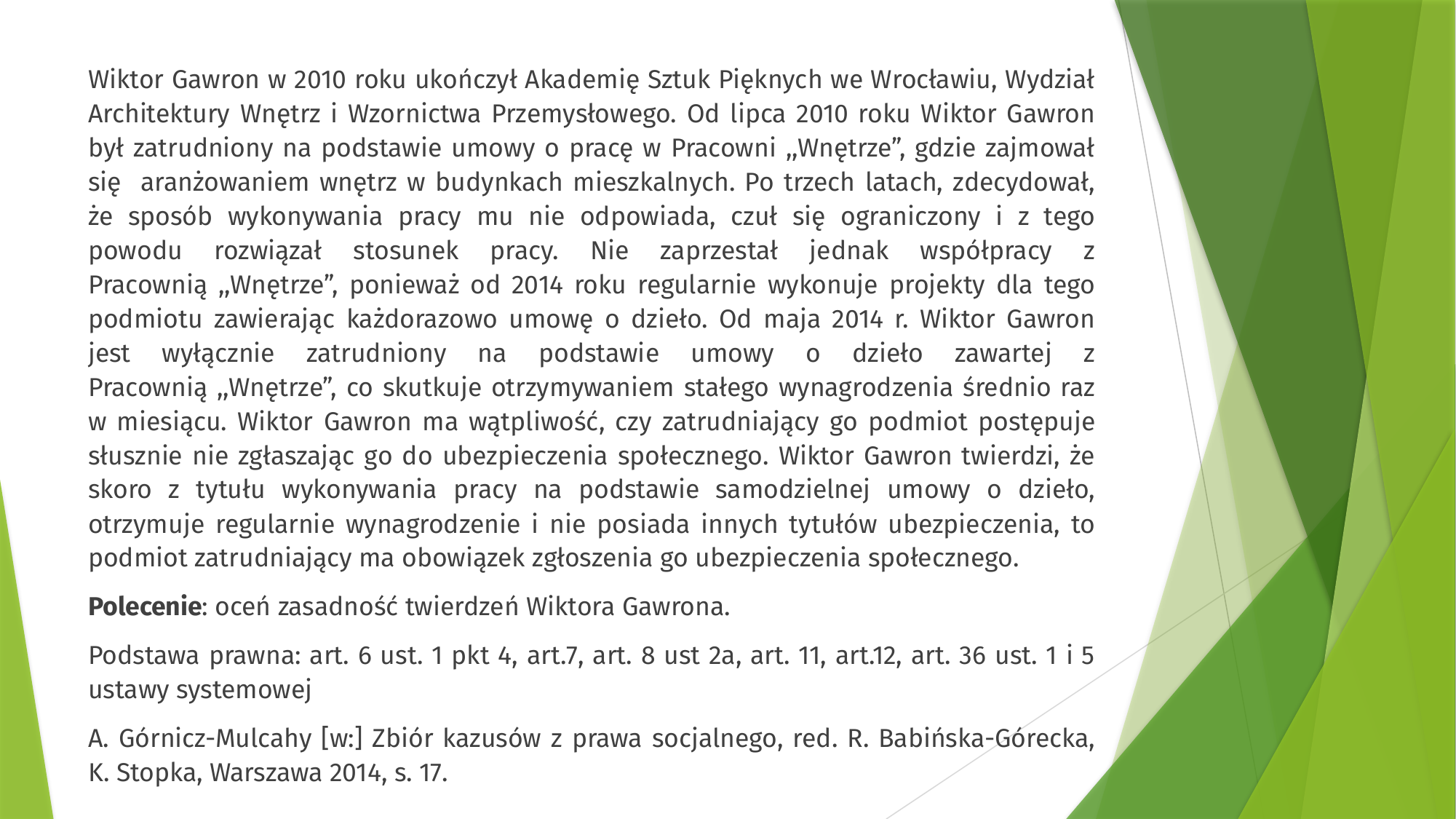

Wiktor Gawron w 2010 roku ukończył Akademię Sztuk Pięknych we Wrocławiu, Wydział Architektury Wnętrz i Wzornictwa Przemysłowego. Od lipca 2010 roku Wiktor Gawron był zatrudniony na podstawie umowy o pracę w Pracowni ,,Wnętrze”, gdzie zajmował się  aranżowaniem wnętrz w budynkach mieszkalnych. Po trzech latach, zdecydował, że sposób wykonywania pracy mu nie odpowiada, czuł się ograniczony i z tego powodu rozwiązał stosunek pracy. Nie zaprzestał jednak współpracy z Pracownią ,,Wnętrze”, ponieważ od 2014 roku regularnie wykonuje projekty dla tego podmiotu zawierając każdorazowo umowę o dzieło. Od maja 2014 r. Wiktor Gawron jest wyłącznie zatrudniony na podstawie umowy o dzieło zawartej z Pracownią ,,Wnętrze”, co skutkuje otrzymywaniem stałego wynagrodzenia średnio raz w miesiącu. Wiktor Gawron ma wątpliwość, czy zatrudniający go podmiot postępuje słusznie nie zgłaszając go do ubezpieczenia społecznego. Wiktor Gawron twierdzi, że skoro z tytułu wykonywania pracy na podstawie samodzielnej umowy o dzieło, otrzymuje regularnie wynagrodzenie i nie posiada innych tytułów ubezpieczenia, to podmiot zatrudniający ma obowiązek zgłoszenia go ubezpieczenia społecznego.
Polecenie: oceń zasadność twierdzeń Wiktora Gawrona.
Podstawa prawna: art. 6 ust. 1 pkt 4, art.7, art. 8 ust 2a, art. 11, art.12, art. 36 ust. 1 i 5 ustawy systemowej
A. Górnicz-Mulcahy [w:] Zbiór kazusów z prawa socjalnego, red. R. Babińska-Górecka, K. Stopka, Warszawa 2014, s. 17.